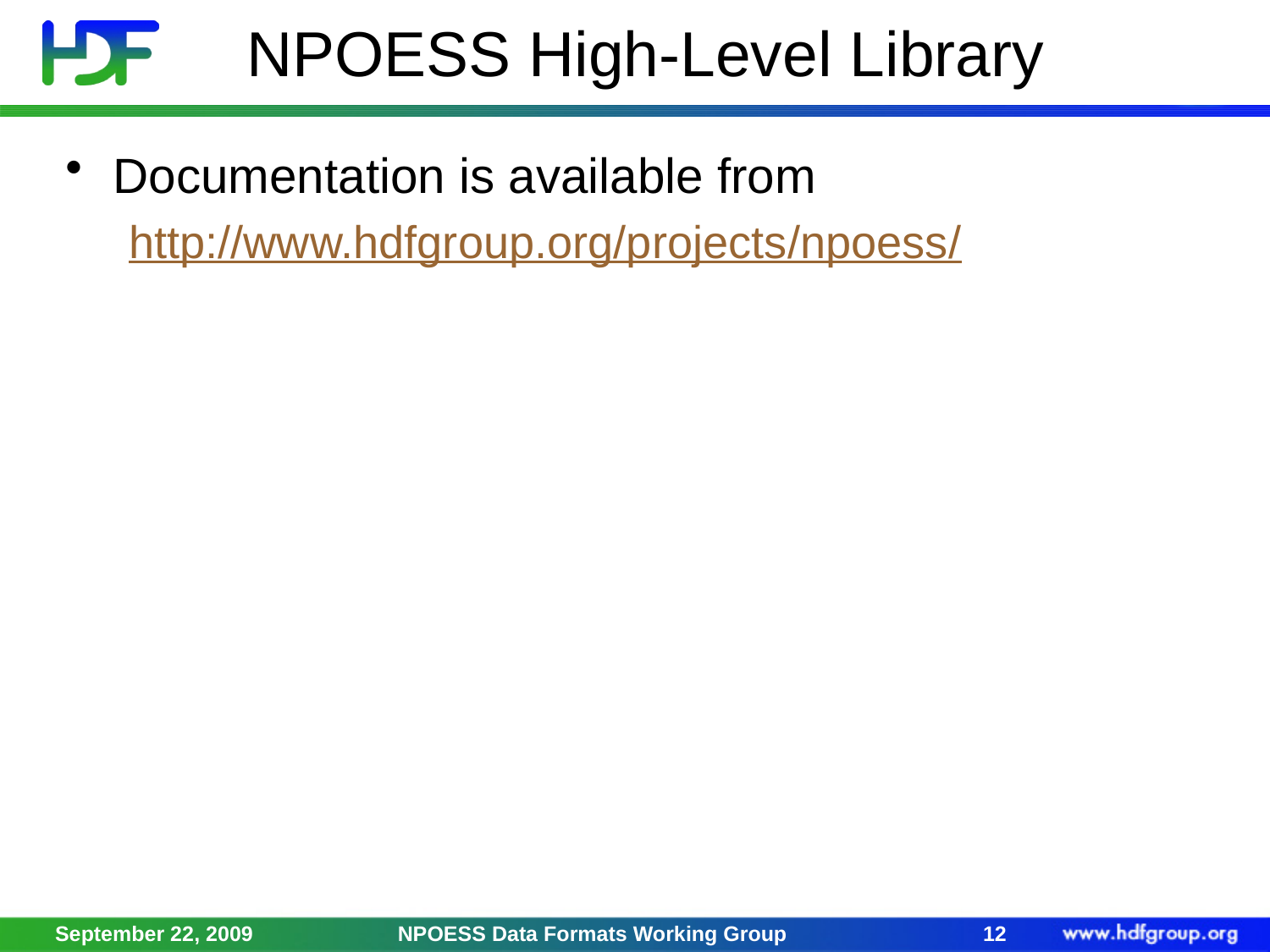

# NPOESS High-Level Library
Documentation is available from
http://www.hdfgroup.org/projects/npoess/

September 22, 2009
NPOESS Data Formats Working Group
12